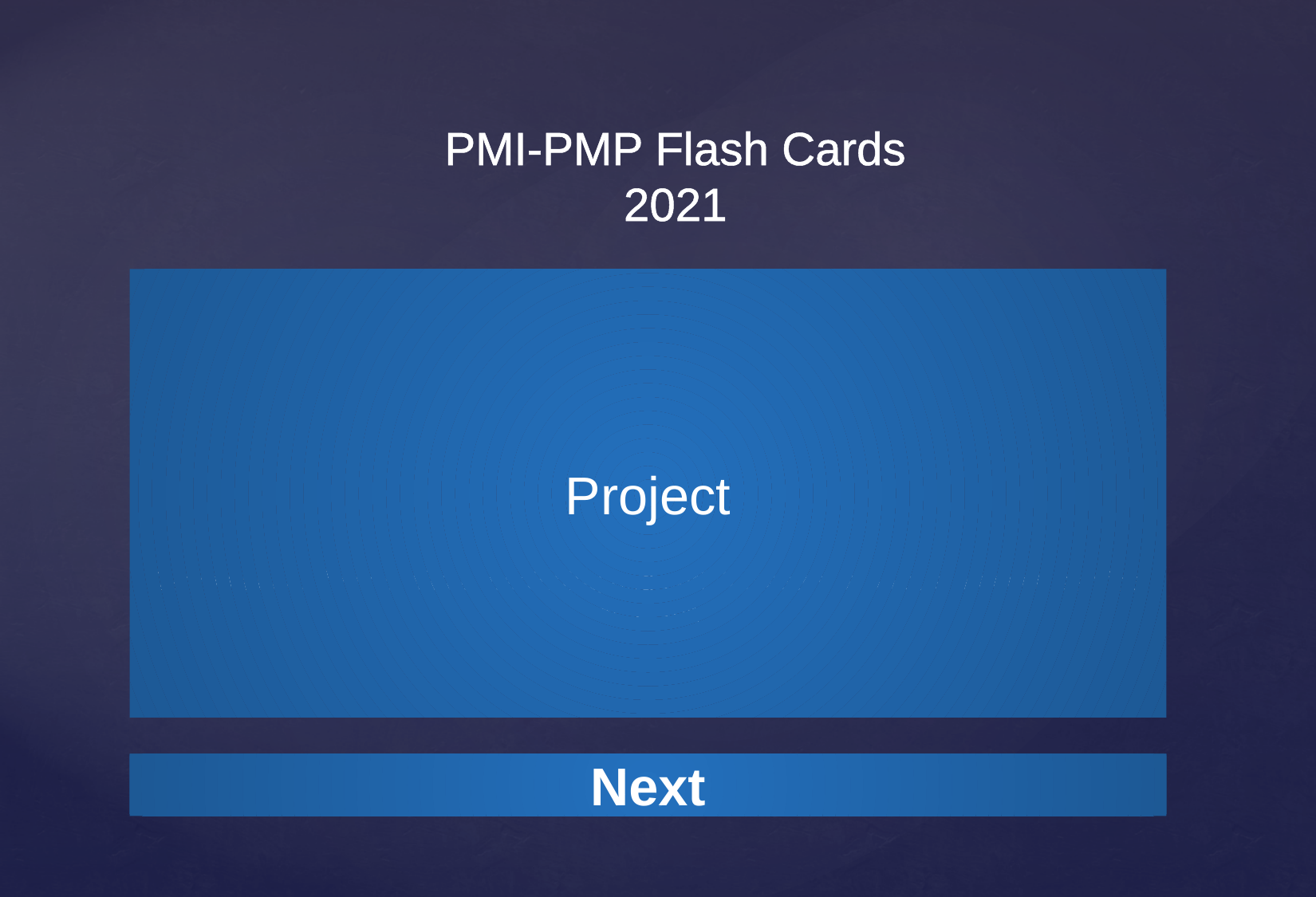

Project
Temporary endeavor with a  beginning and end. It creates  a unique product, service or  result
Next
Next
Next